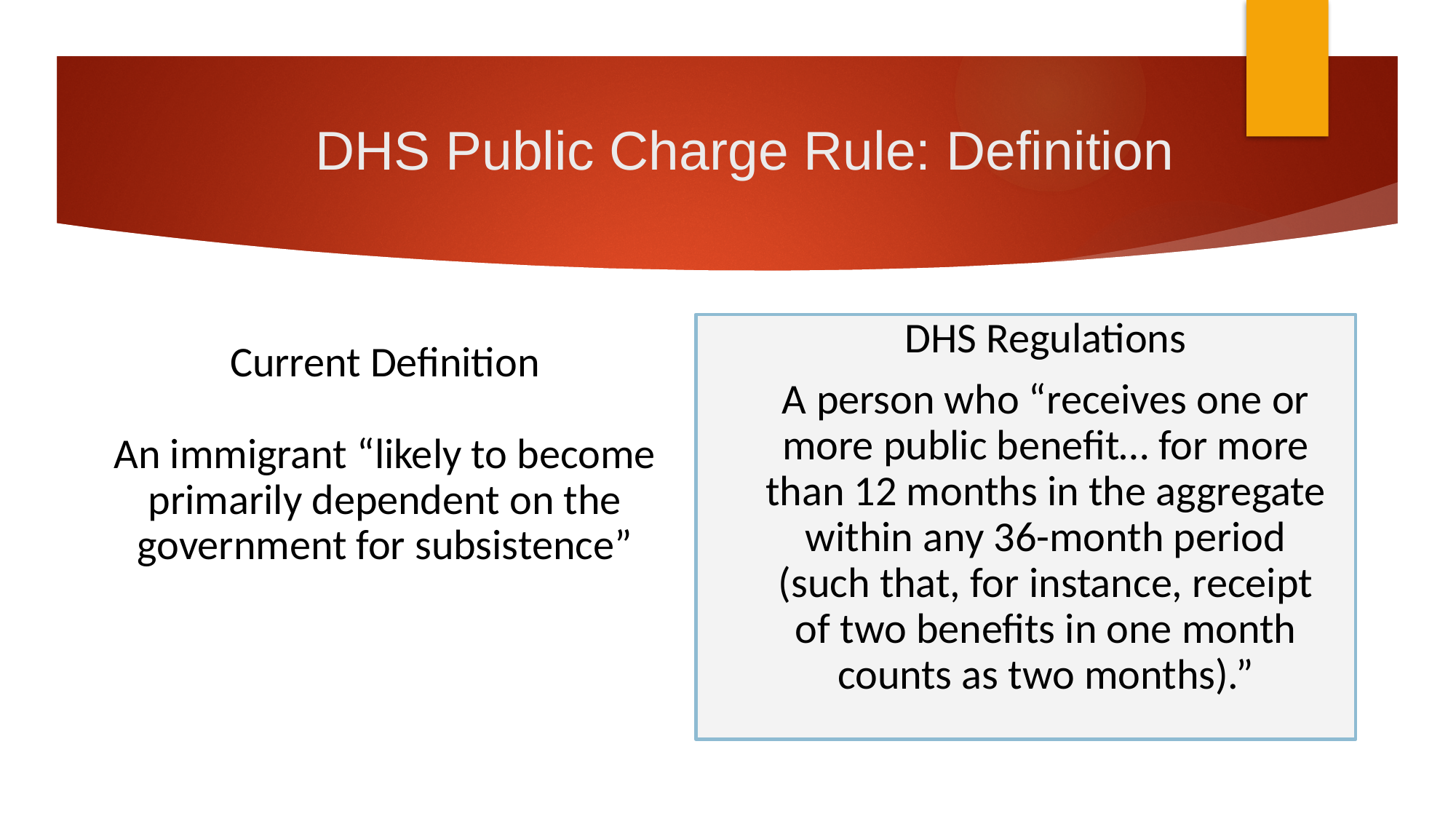

# DHS Public Charge Rule: Definition

DHS Regulations
A person who “receives one or more public benefit… for more than 12 months in the aggregate within any 36-month period (such that, for instance, receipt of two benefits in one month counts as two months).”

Current Definition

An immigrant “likely to become primarily dependent on the government for subsistence”